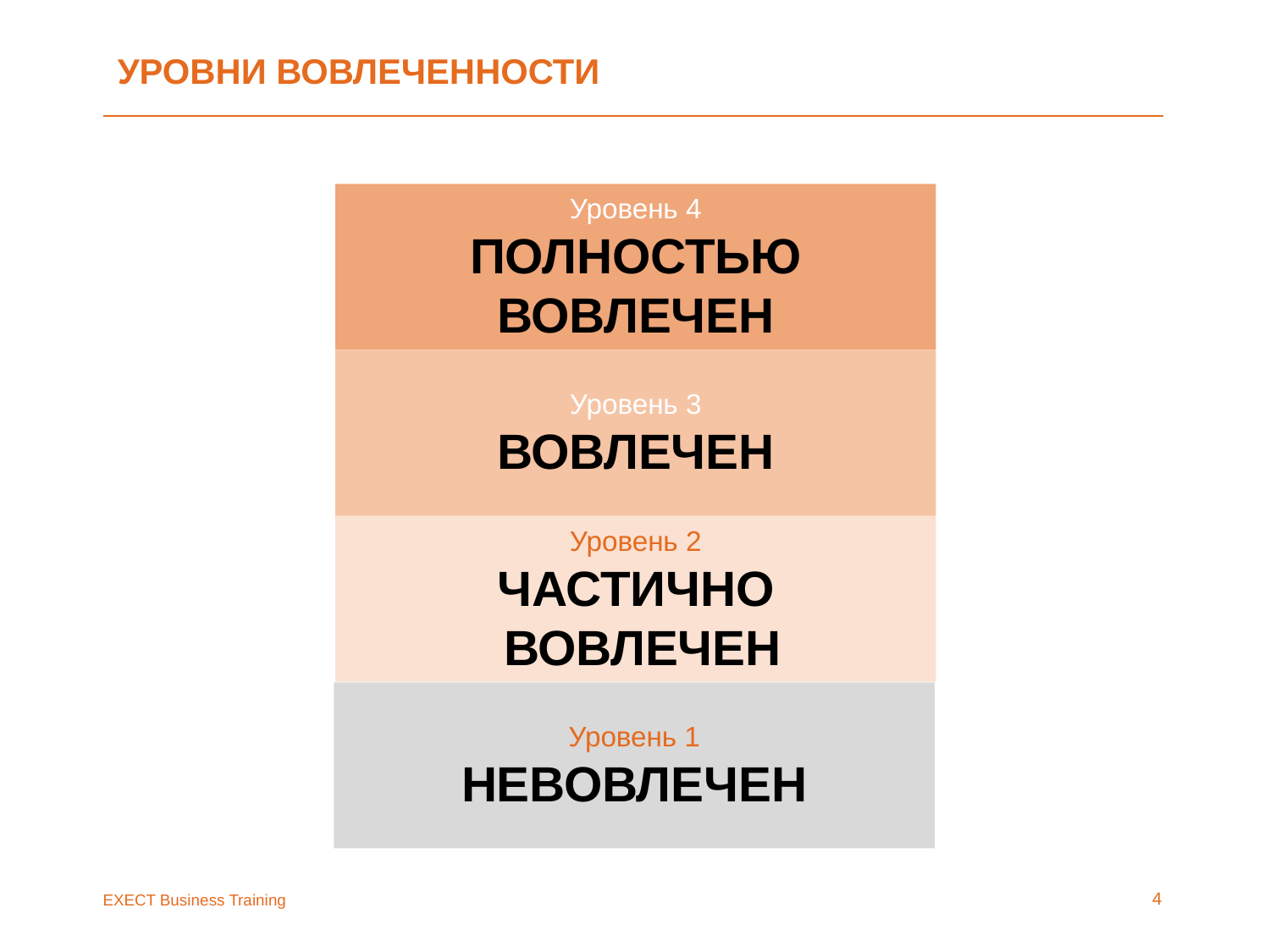

# УРОВНИ вовлеченностИ
Уровень 4
ПОЛНОСТЬЮ
ВОВЛЕЧЕН
Уровень 3
ВОВЛЕЧЕН
Уровень 2
ЧАСТИЧНО
 ВОВЛЕЧЕН
Уровень 1
НЕВОВЛЕЧЕН